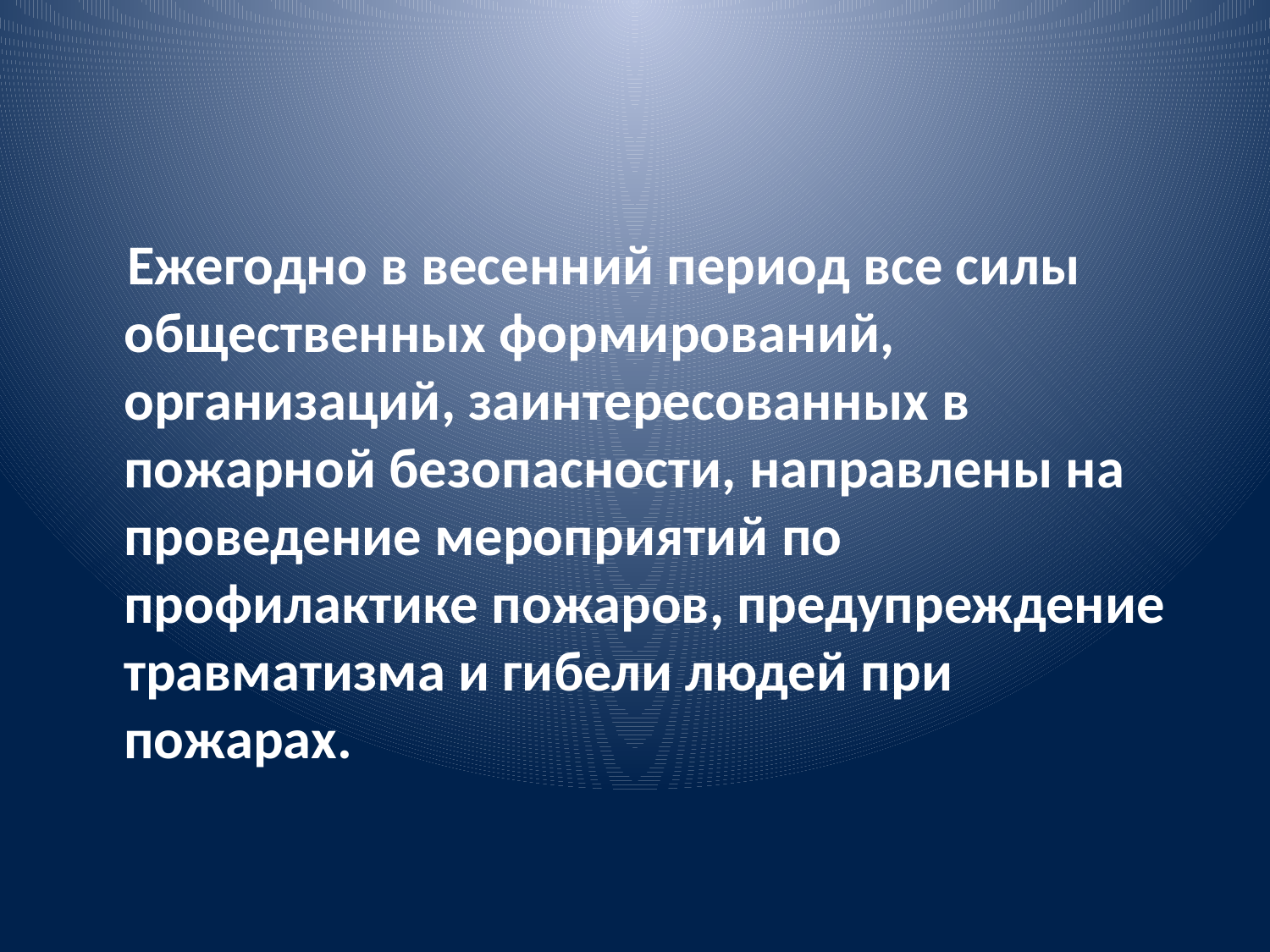

#
    Ежегодно в весенний период все силы общественных формирований, организаций, заинтересованных в пожарной безопасности, направлены на проведение мероприятий по профилактике пожаров, предупреждение травматизма и гибели людей при пожарах.